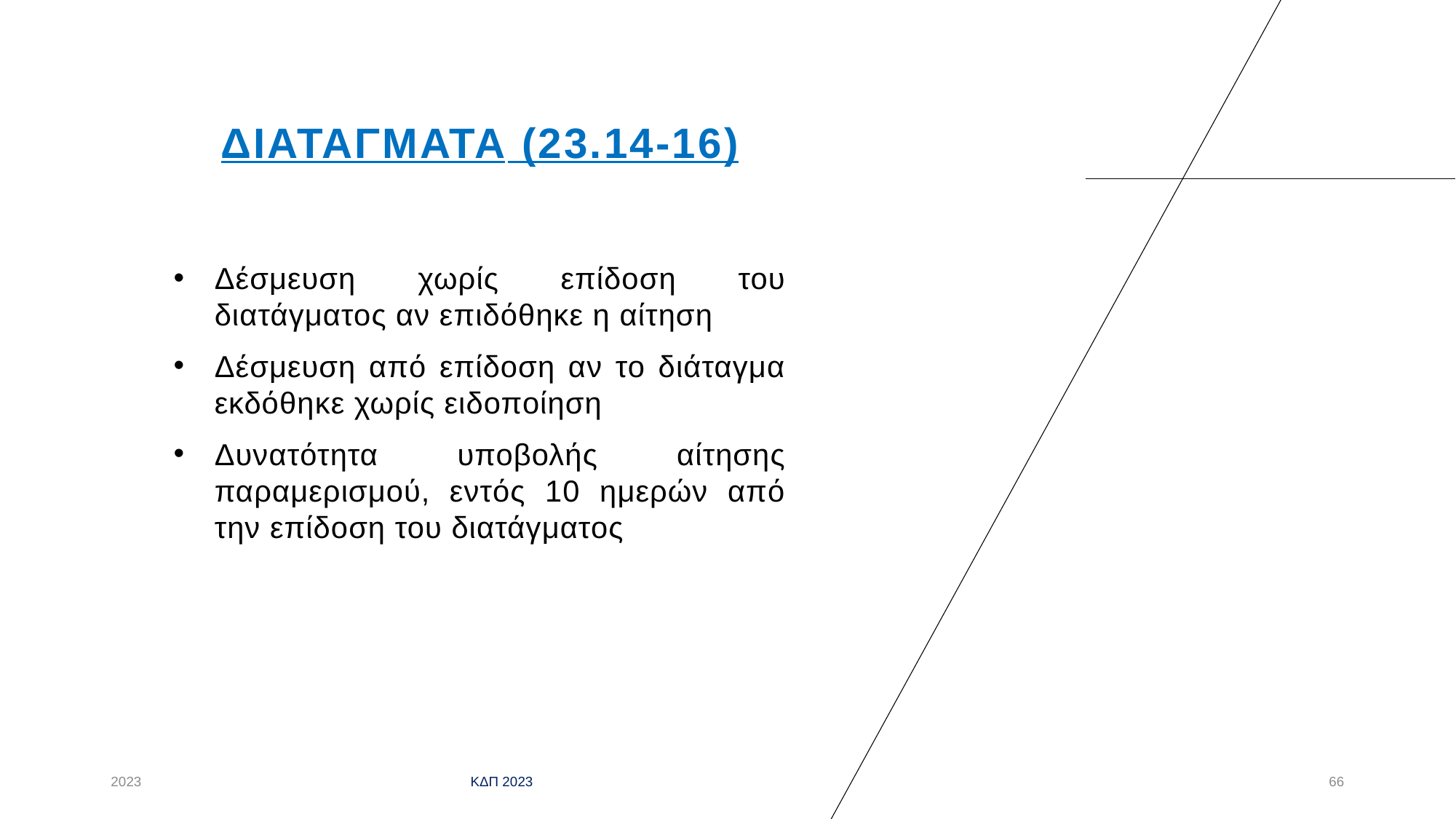

# Διαταγματα (23.14-16)
Δέσμευση χωρίς επίδοση του διατάγματος αν επιδόθηκε η αίτηση
Δέσμευση από επίδοση αν το διάταγμα εκδόθηκε χωρίς ειδοποίηση
Δυνατότητα υποβολής αίτησης παραμερισμού, εντός 10 ημερών από την επίδοση του διατάγματος

2023
ΚΔΠ 2023
66